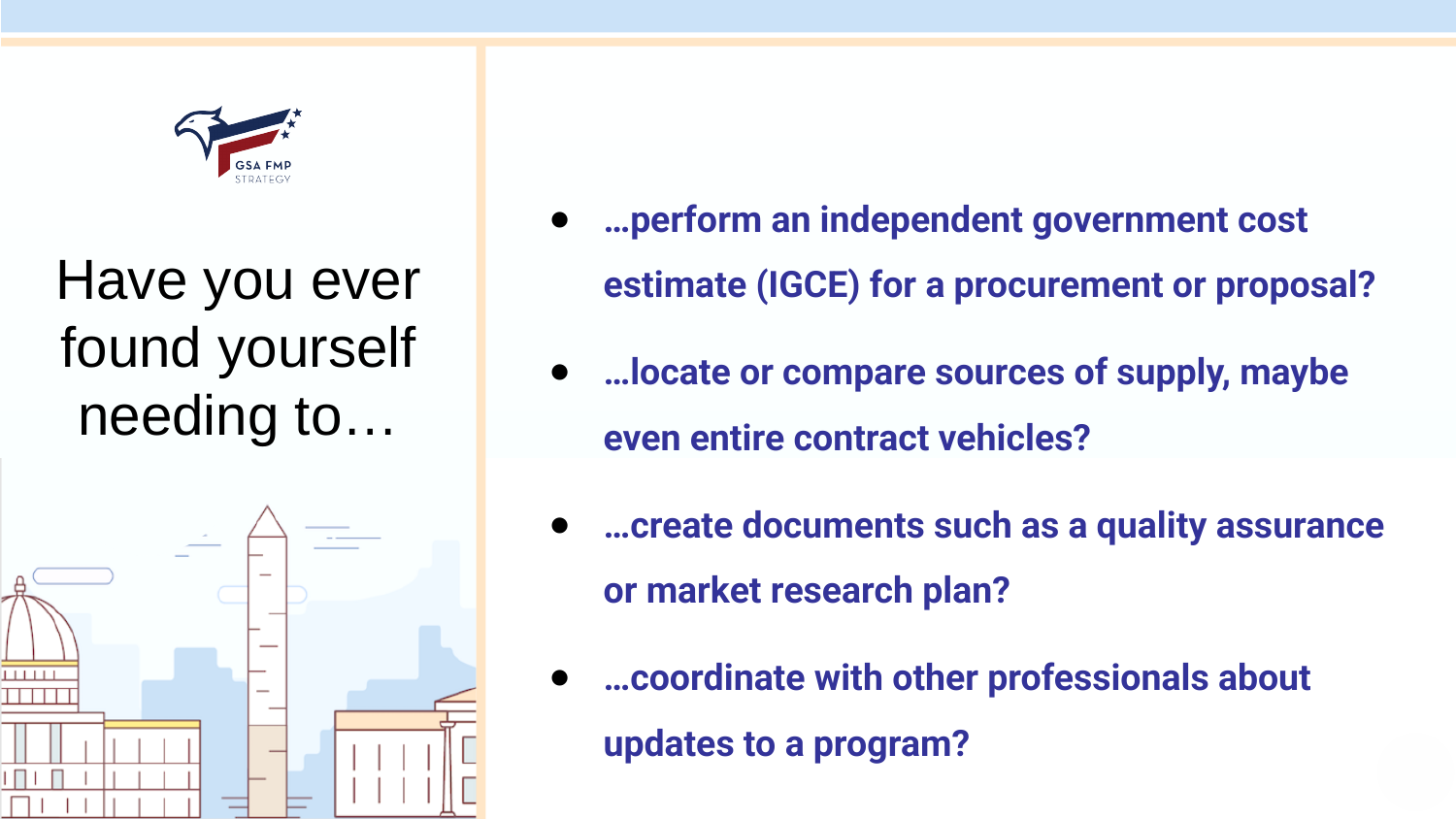

…perform an independent government cost estimate (IGCE) for a procurement or proposal?

…locate or compare sources of supply, maybe even entire contract vehicles?

…create documents such as a quality assurance or market research plan?

…coordinate with other professionals about updates to a program?

# Have you ever found yourself needing to…